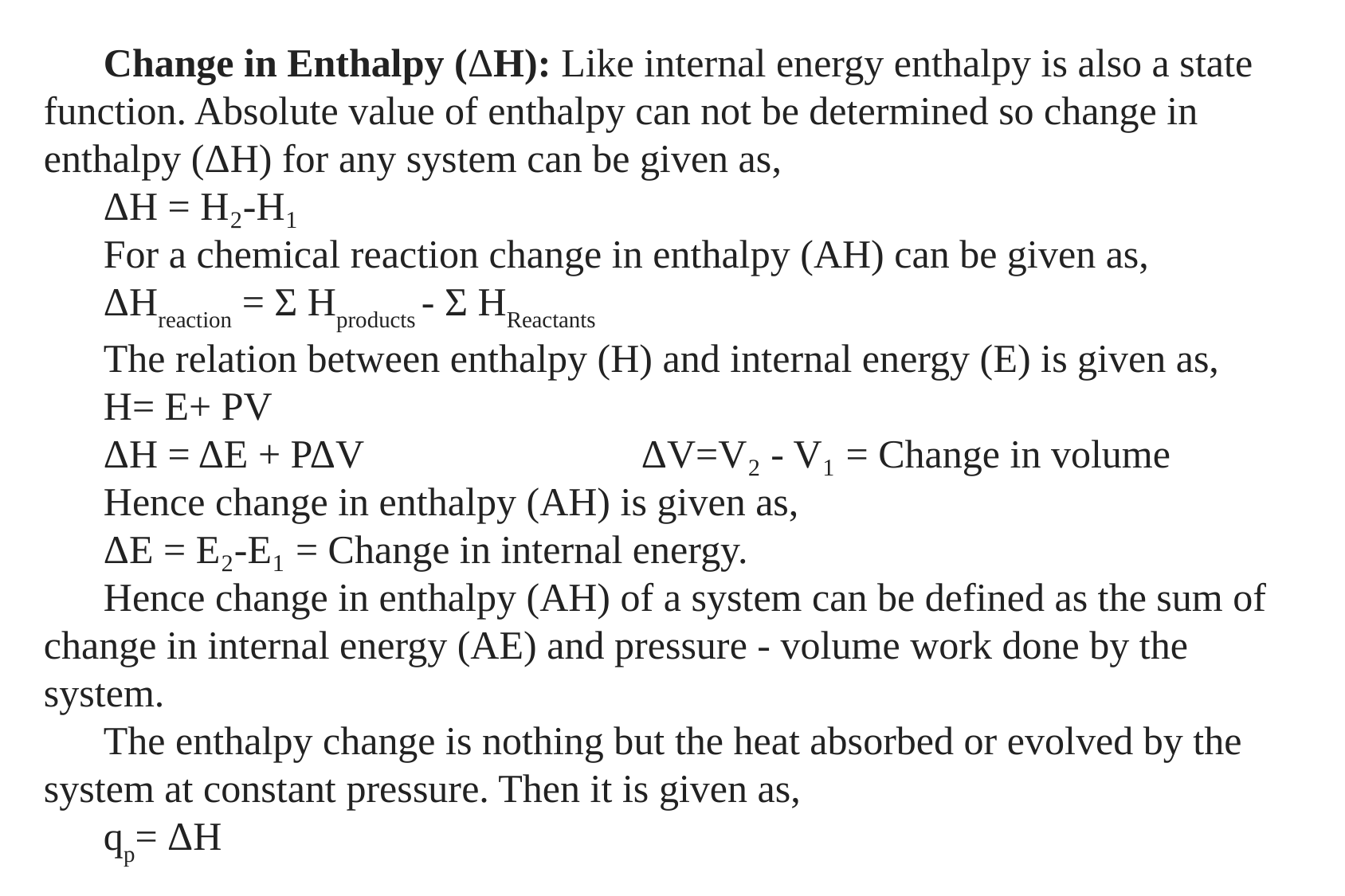

Change in Enthalpy (ΔH): Like internal energy enthalpy is also a state function. Absolute value of enthalpy can not be determined so change in enthalpy (ΔH) for any system can be given as,
ΔH = H₂-H₁
For a chemical reaction change in enthalpy (AH) can be given as,
ΔΗreaction = Σ Hproducts - Σ ΗReactants
The relation between enthalpy (H) and internal energy (E) is given as,
H= E+ PV
ΔΗ = ΔΕ + ΡΔV  			ΔV=V₂ - V₁ = Change in volume
Hence change in enthalpy (AH) is given as,
ΔE = E₂-E₁ = Change in internal energy.
Hence change in enthalpy (AH) of a system can be defined as the sum of change in internal energy (AE) and pressure - volume work done by the system.
The enthalpy change is nothing but the heat absorbed or evolved by the system at constant pressure. Then it is given as,
qp= ΔΗ